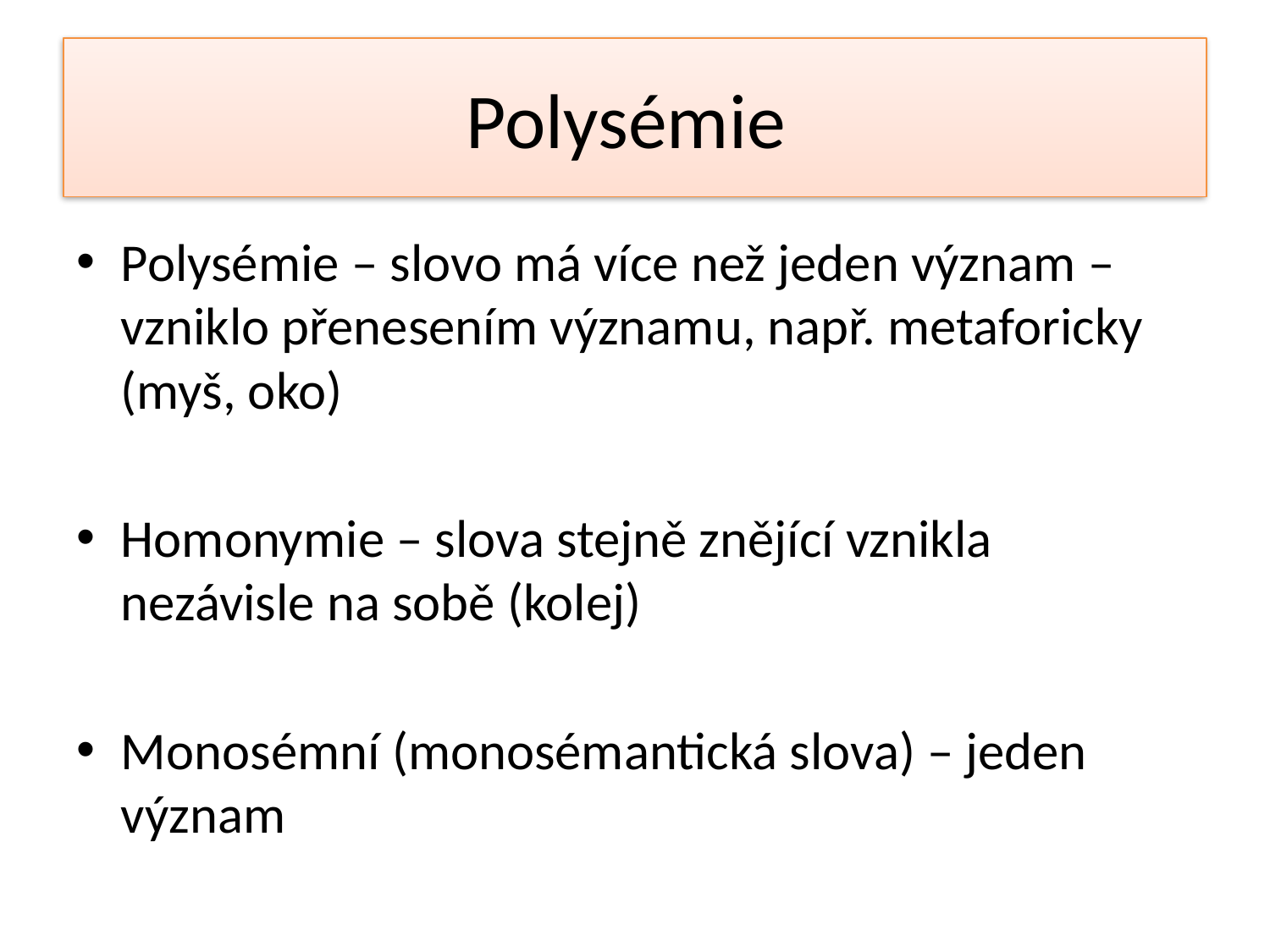

# Polysémie
Polysémie – slovo má více než jeden význam – vzniklo přenesením významu, např. metaforicky (myš, oko)

Homonymie – slova stejně znějící vznikla nezávisle na sobě (kolej)

Monosémní (monosémantická slova) – jeden význam